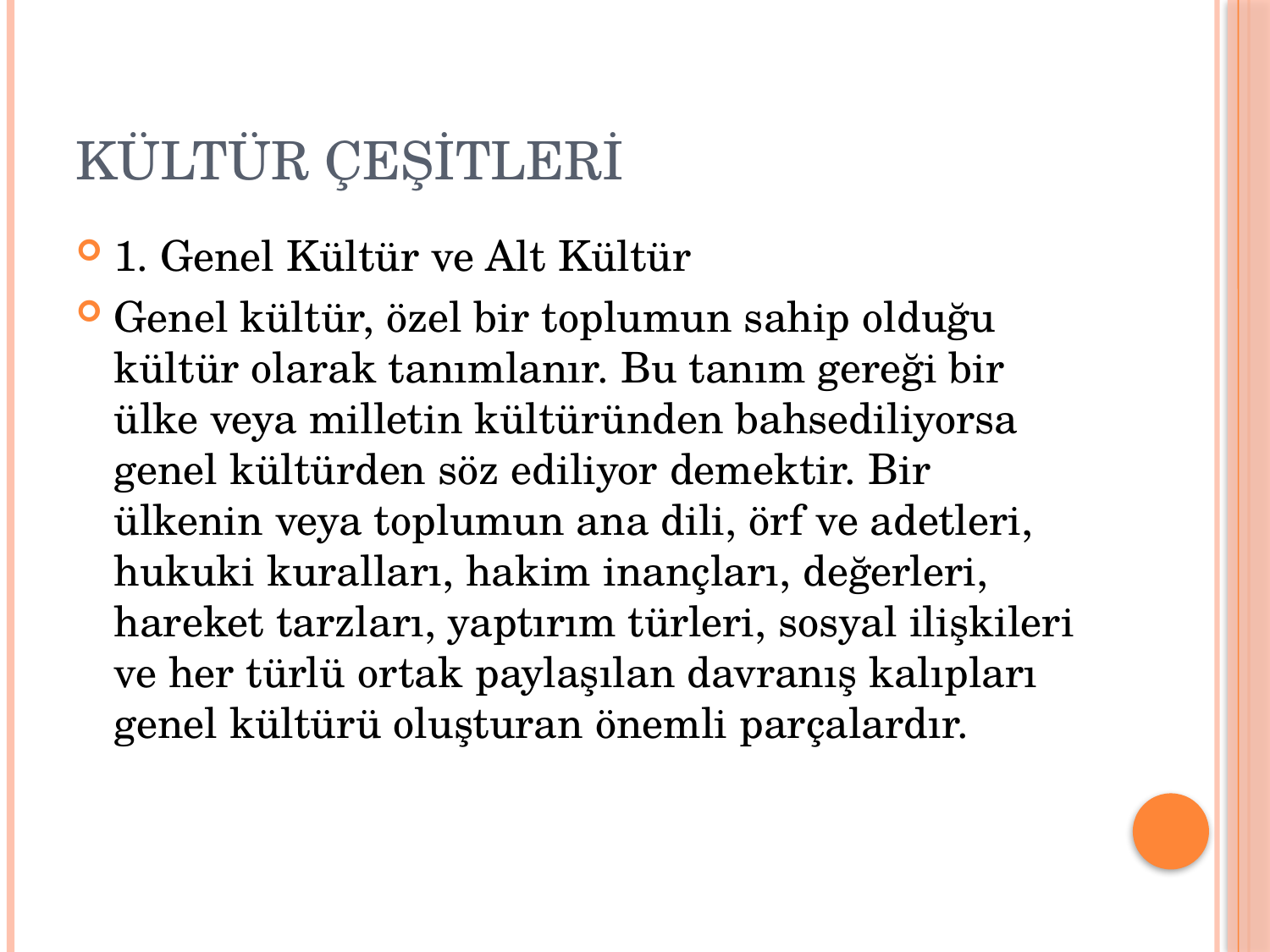

# Kültür çeşitleri
1. Genel Kültür ve Alt Kültür
Genel kültür, özel bir toplumun sahip olduğu kültür olarak tanımlanır. Bu tanım gereği bir ülke veya milletin kültüründen bahsediliyorsa genel kültürden söz ediliyor demektir. Bir ülkenin veya toplumun ana dili, örf ve adetleri, hukuki kuralları, hakim inançları, değerleri, hareket tarzları, yaptırım türleri, sosyal ilişkileri ve her türlü ortak paylaşılan davranış kalıpları genel kültürü oluşturan önemli parçalardır.